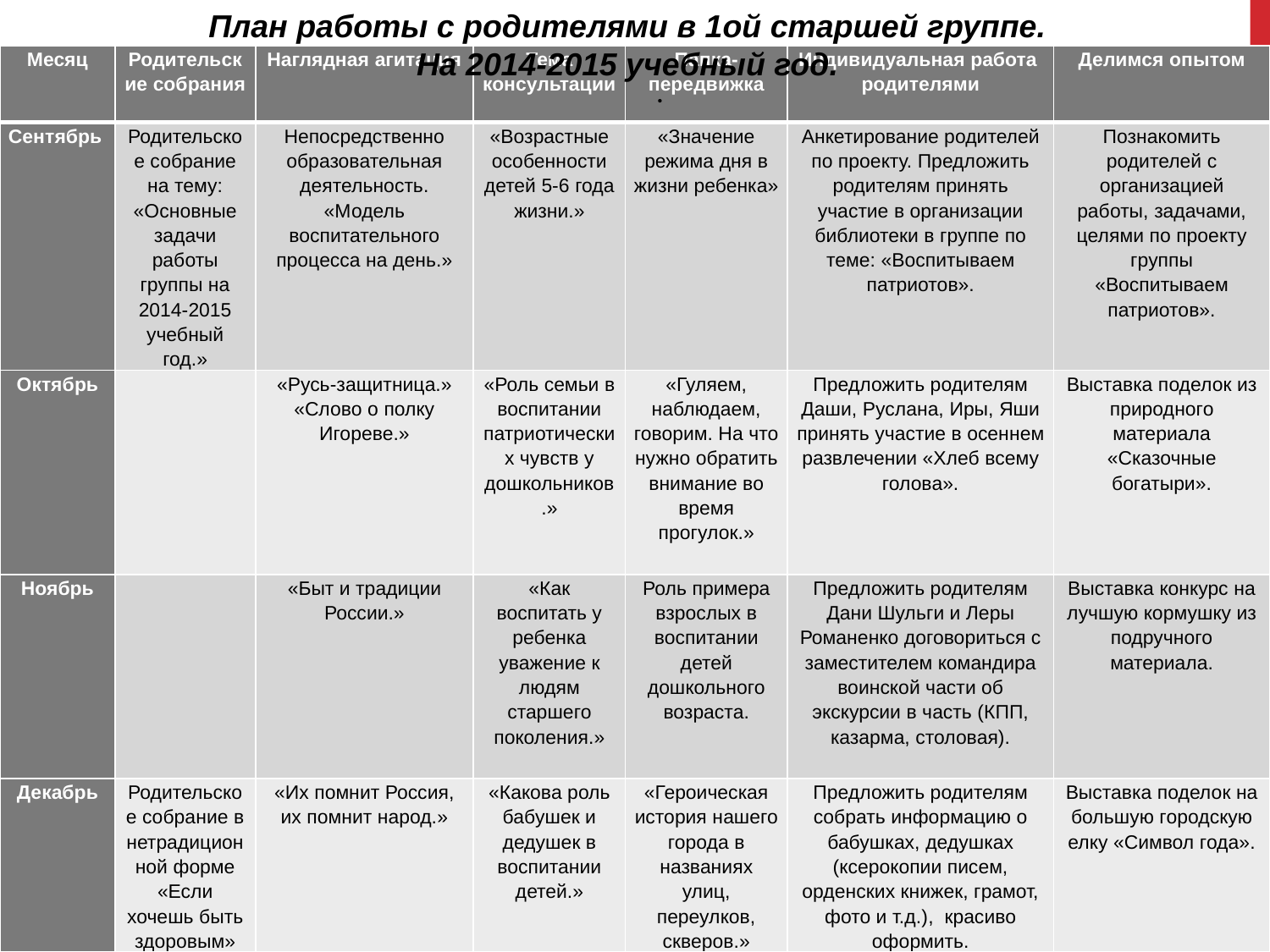

План работы с родителями в 1ой старшей группе.
На 2014-2015 учебный год.

| Месяц | Родительские собрания | Наглядная агитация | Тема консультации | Папка-передвижка | Индивидуальная работа родителями | Делимся опытом |
| --- | --- | --- | --- | --- | --- | --- |
| Сентябрь | Родительское собрание на тему: «Основные задачи работы группы на 2014-2015 учебный год.» | Непосредственно образовательная деятельность. «Модель воспитательного процесса на день.» | «Возрастные особенности детей 5-6 года жизни.» | «Значение режима дня в жизни ребенка» | Анкетирование родителей по проекту. Предложить родителям принять участие в организации библиотеки в группе по теме: «Воспитываем патриотов». | Познакомить родителей с организацией работы, задачами, целями по проекту группы «Воспитываем патриотов». |
| Октябрь |  | «Русь-защитница.» «Слово о полку Игореве.» | «Роль семьи в воспитании патриотических чувств у дошкольников.» | «Гуляем, наблюдаем, говорим. На что нужно обратить внимание во время прогулок.» | Предложить родителям Даши, Руслана, Иры, Яши принять участие в осеннем развлечении «Хлеб всему голова». | Выставка поделок из природного материала «Сказочные богатыри». |
| Ноябрь |  | «Быт и традиции России.» | «Как воспитать у ребенка уважение к людям старшего поколения.» | Роль примера взрослых в воспитании детей дошкольного возраста. | Предложить родителям Дани Шульги и Леры Романенко договориться с заместителем командира воинской части об экскурсии в часть (КПП, казарма, столовая). | Выставка конкурс на лучшую кормушку из подручного материала. |
| Декабрь | Родительское собрание в нетрадиционной форме «Если хочешь быть здоровым» | «Их помнит Россия, их помнит народ.» | «Какова роль бабушек и дедушек в воспитании детей.» | «Героическая история нашего города в названиях улиц, переулков, скверов.» | Предложить родителям собрать информацию о бабушках, дедушках (ксерокопии писем, орденских книжек, грамот, фото и т.д.), красиво оформить. | Выставка поделок на большую городскую елку «Символ года». |
#
.